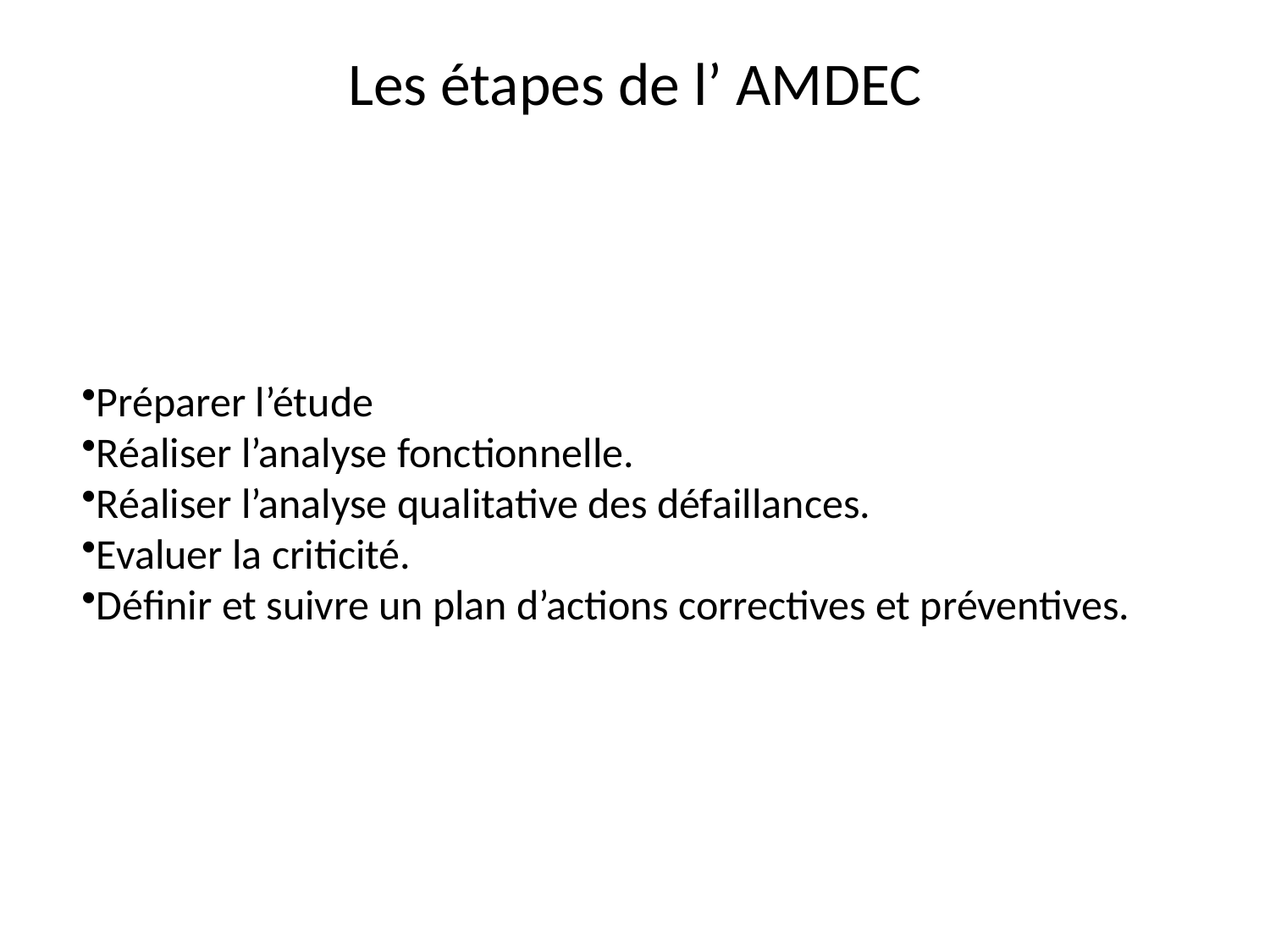

# Les étapes de l’ AMDEC
Préparer l’étude
Réaliser l’analyse fonctionnelle.
Réaliser l’analyse qualitative des défaillances.
Evaluer la criticité.
Définir et suivre un plan d’actions correctives et préventives.